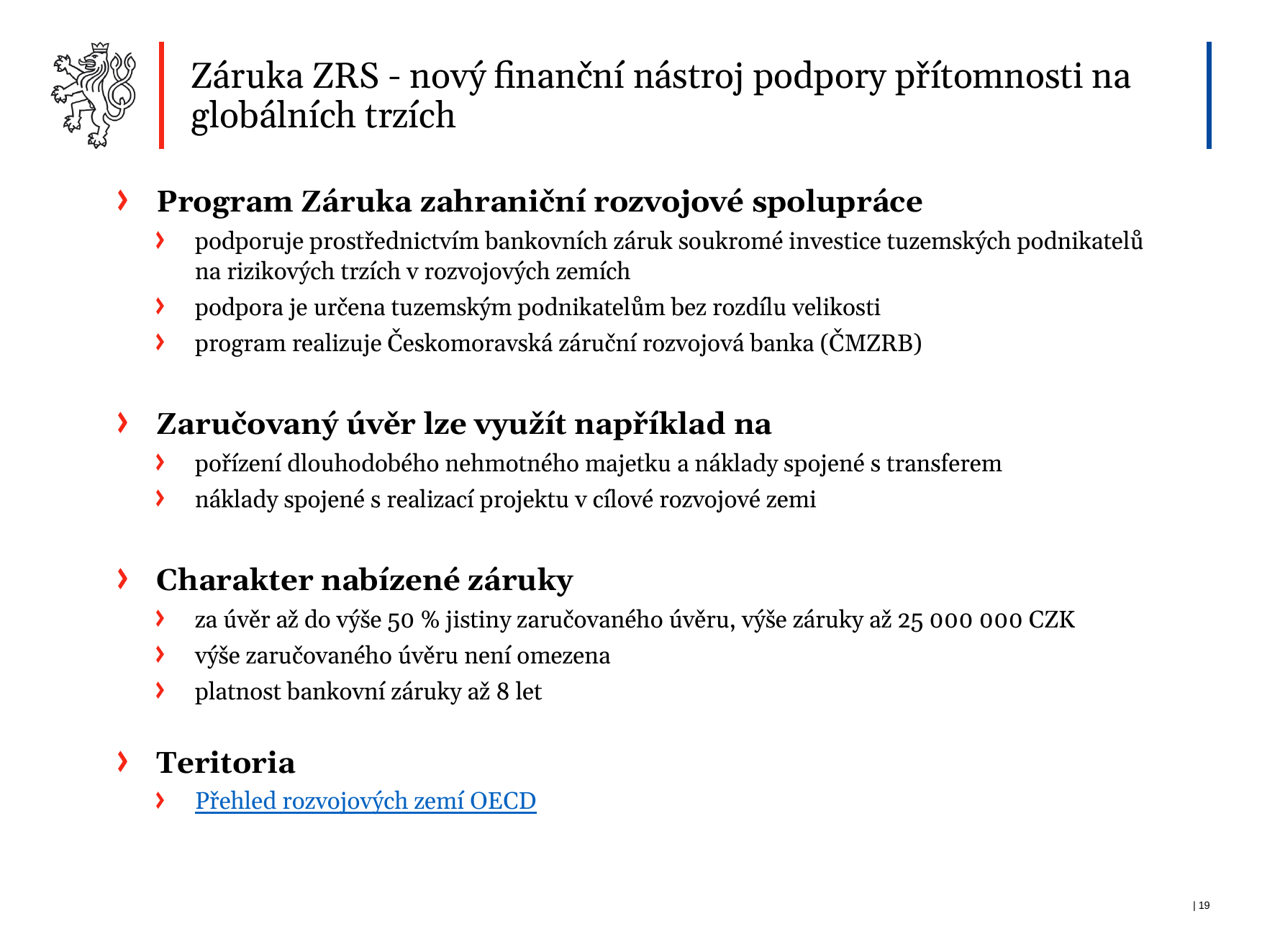

Záruka ZRS - nový finanční nástroj podpory přítomnosti na globálních trzích
Program Záruka zahraniční rozvojové spolupráce
podporuje prostřednictvím bankovních záruk soukromé investice tuzemských podnikatelů na rizikových trzích v rozvojových zemích
podpora je určena tuzemským podnikatelům bez rozdílu velikosti
program realizuje Českomoravská záruční rozvojová banka (ČMZRB)

Zaručovaný úvěr lze využít například na
pořízení dlouhodobého nehmotného majetku a náklady spojené s transferem
náklady spojené s realizací projektu v cílové rozvojové zemi

Charakter nabízené záruky
za úvěr až do výše 50 % jistiny zaručovaného úvěru, výše záruky až 25 000 000 CZK
výše zaručovaného úvěru není omezena
platnost bankovní záruky až 8 let

Teritoria
Přehled rozvojových zemí OECD